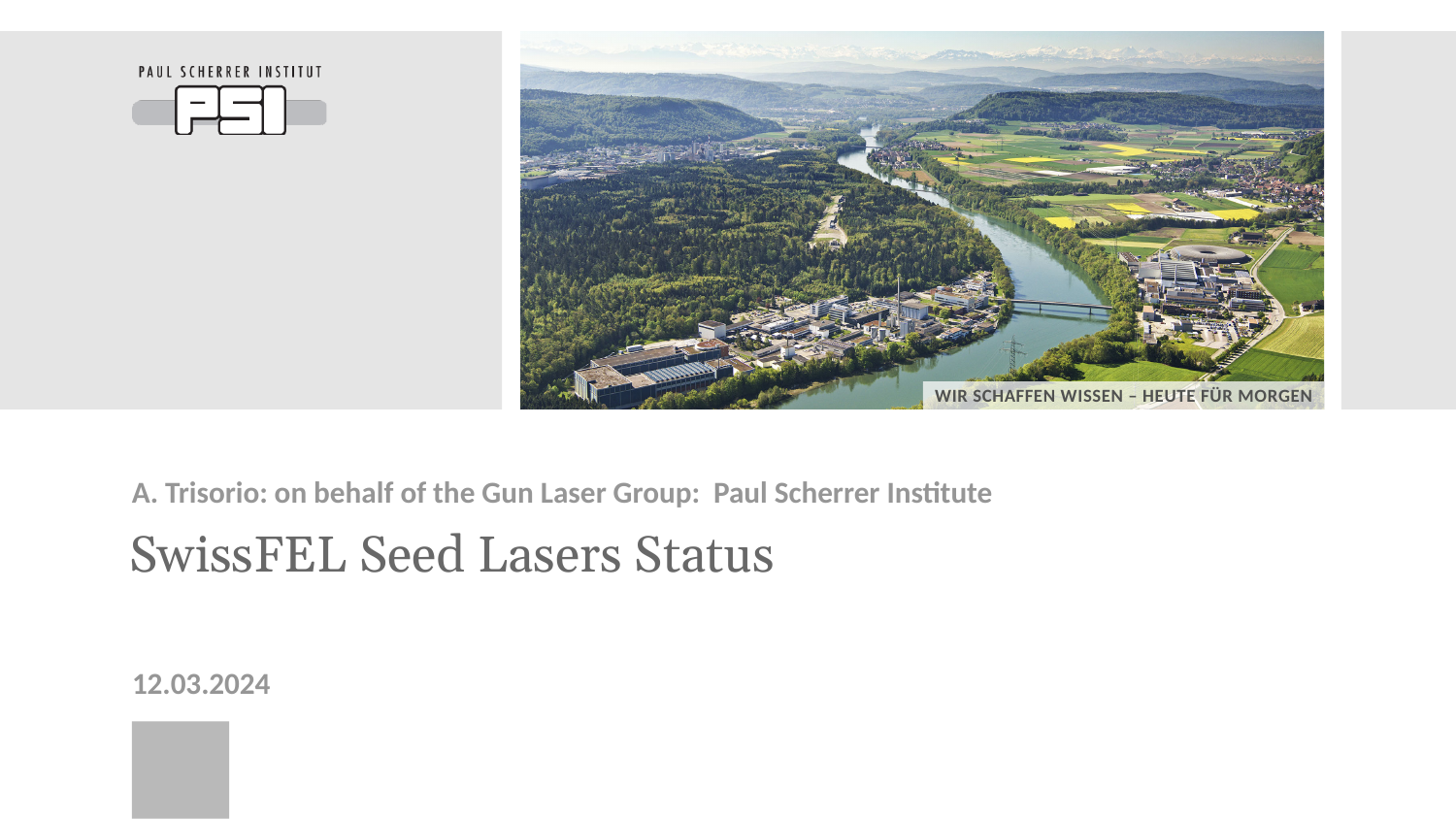

A. Trisorio: on behalf of the Gun Laser Group:  Paul Scherrer Institute
# SwissFEL Seed Lasers Status
12.03.2024